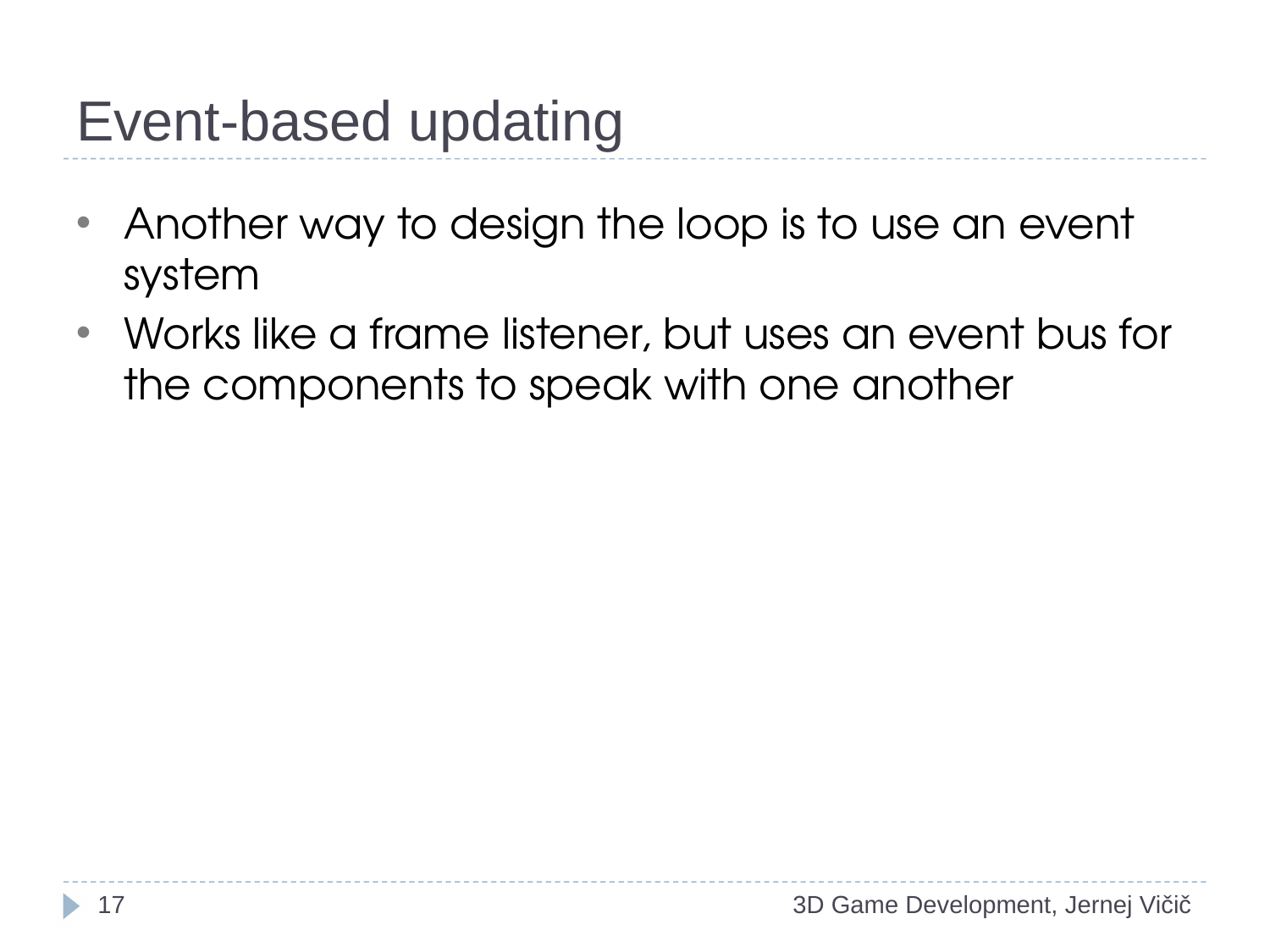

# Event-based updating
Another way to design the loop is to use an event system
Works like a frame listener, but uses an event bus for the components to speak with one another
17
3D Game Development, Jernej Vičič